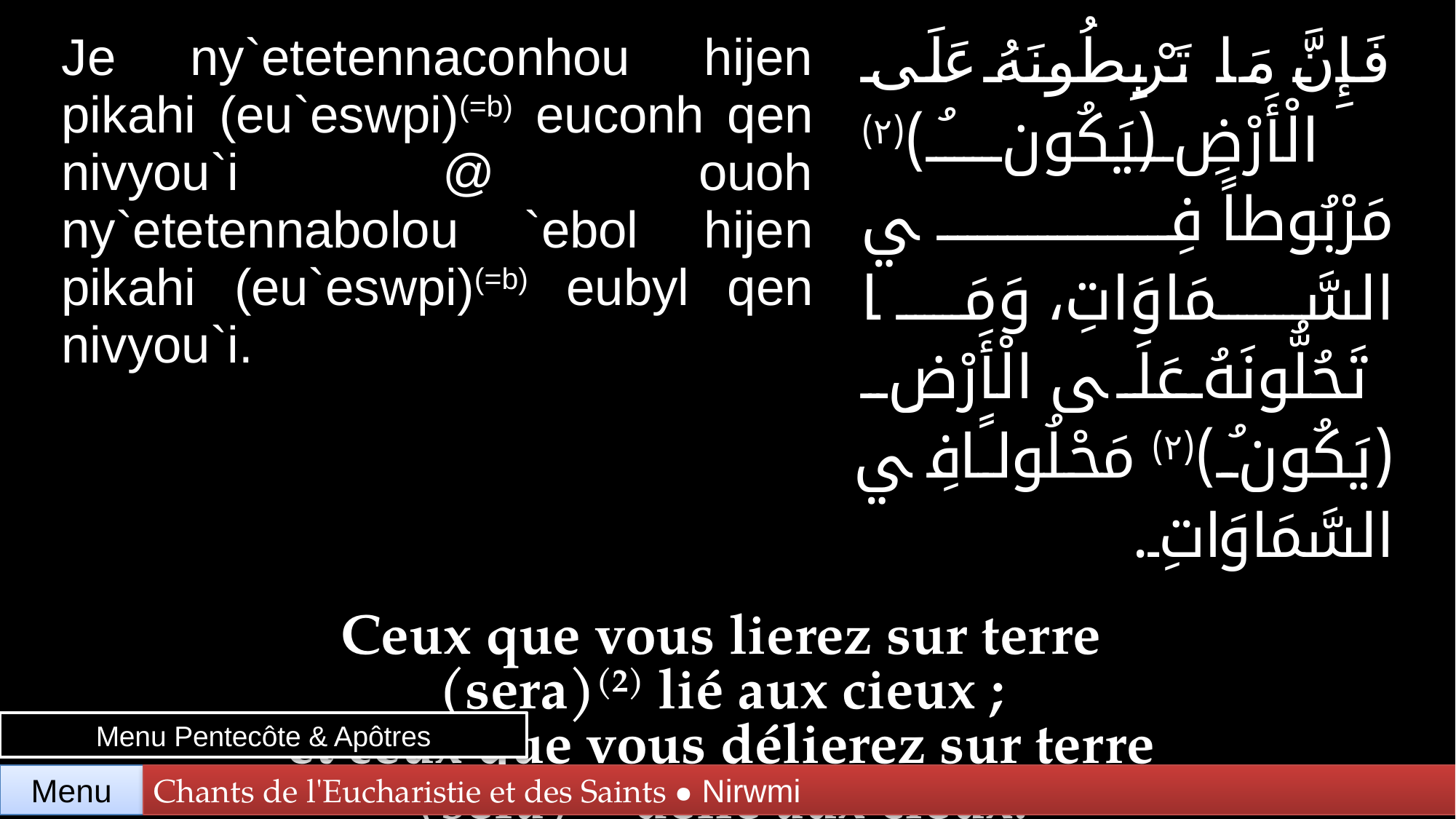

| Je ny`etetennaconhou hijen pikahi (eu`eswpi)(=b) euconh qen nivyou`i @ ouoh ny`etetennabolou `ebol hijen pikahi (eu`eswpi)(=b) eubyl qen nivyou`i. |  | فَإِنَّ مَا تَرْبِطُونَهُ عَلَى الْأَرْضِ (يَكُونُ)(٢) مَرْبُوطاً فِي السَّمَاوَاتِ، وَمَا تَحُلُّونَهُ عَلَى الْأَرْضِ (يَكُونُ)(٢) مَحْلُولاً فِي السَّمَاوَاتِ. |
| --- | --- | --- |
|  |  |  |
| Ceux que vous lierez sur terre (sera)(2) lié aux cieux ; et ceux que vous délierez sur terre (sera)(2) délié aux cieux. |  |  |
Menu Pentecôte & Apôtres
Chants de l'Eucharistie et des Saints • Nirwmi
Menu